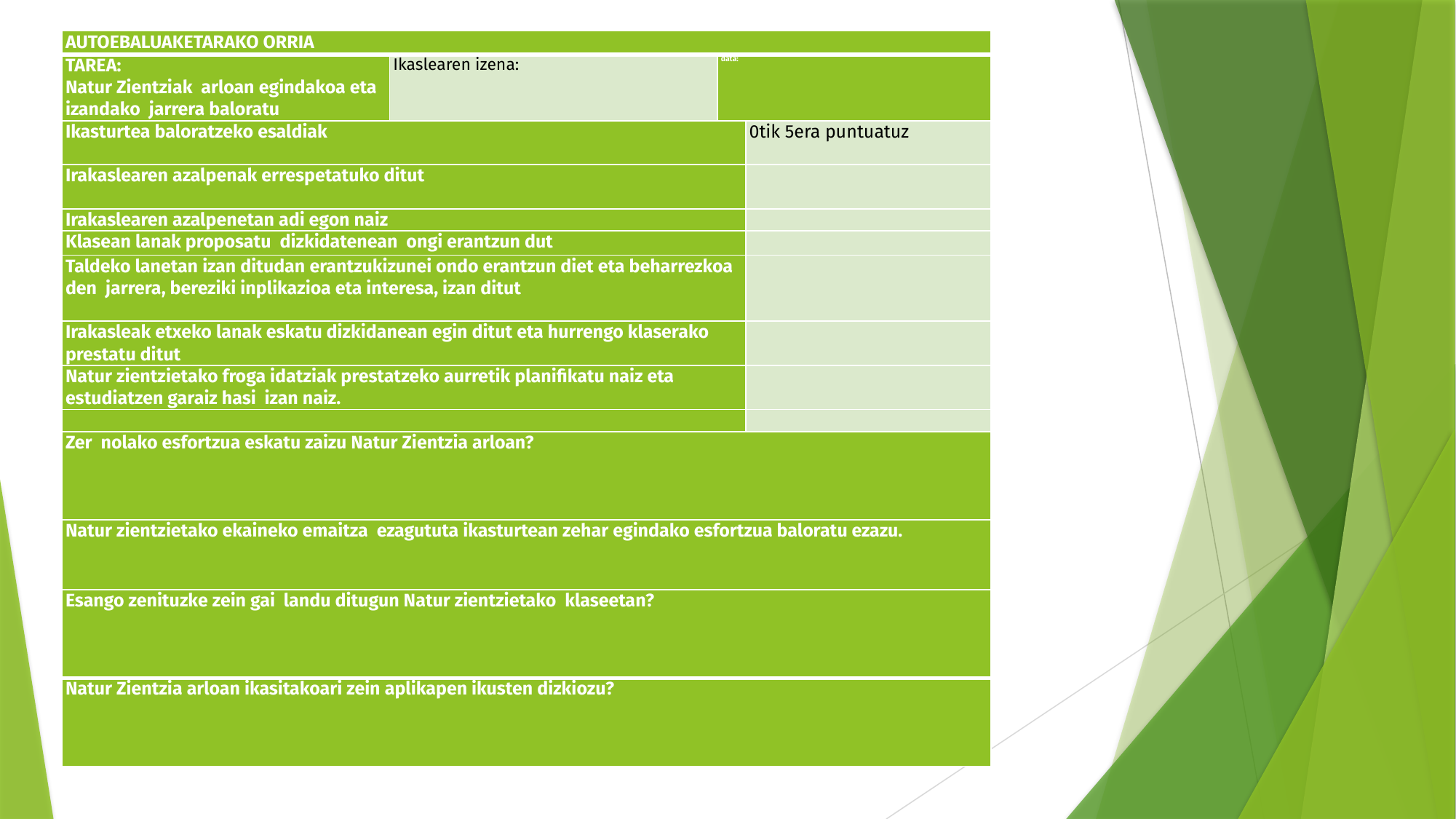

| AUTOEBALUAKETARAKO ORRIA |  |  |  |
| --- | --- | --- | --- |
| TAREA: Natur Zientziak arloan egindakoa eta izandako jarrera baloratu | Ikaslearen izena: | data: |  |
| Ikasturtea baloratzeko esaldiak |  |  | 0tik 5era puntuatuz |
| Irakaslearen azalpenak errespetatuko ditut |  |  |  |
| Irakaslearen azalpenetan adi egon naiz |  |  |  |
| Klasean lanak proposatu dizkidatenean ongi erantzun dut |  |  |  |
| Taldeko lanetan izan ditudan erantzukizunei ondo erantzun diet eta beharrezkoa den jarrera, bereziki inplikazioa eta interesa, izan ditut |  |  |  |
| Irakasleak etxeko lanak eskatu dizkidanean egin ditut eta hurrengo klaserako prestatu ditut |  |  |  |
| Natur zientzietako froga idatziak prestatzeko aurretik planifikatu naiz eta estudiatzen garaiz hasi izan naiz. |  |  |  |
|  |  |  |  |
| Zer nolako esfortzua eskatu zaizu Natur Zientzia arloan? |  |  |  |
| Natur zientzietako ekaineko emaitza ezagututa ikasturtean zehar egindako esfortzua baloratu ezazu. |  |  |  |
| Esango zenituzke zein gai landu ditugun Natur zientzietako klaseetan? |  |  |  |
| Natur Zientzia arloan ikasitakoari zein aplikapen ikusten dizkiozu? |  |  |  |